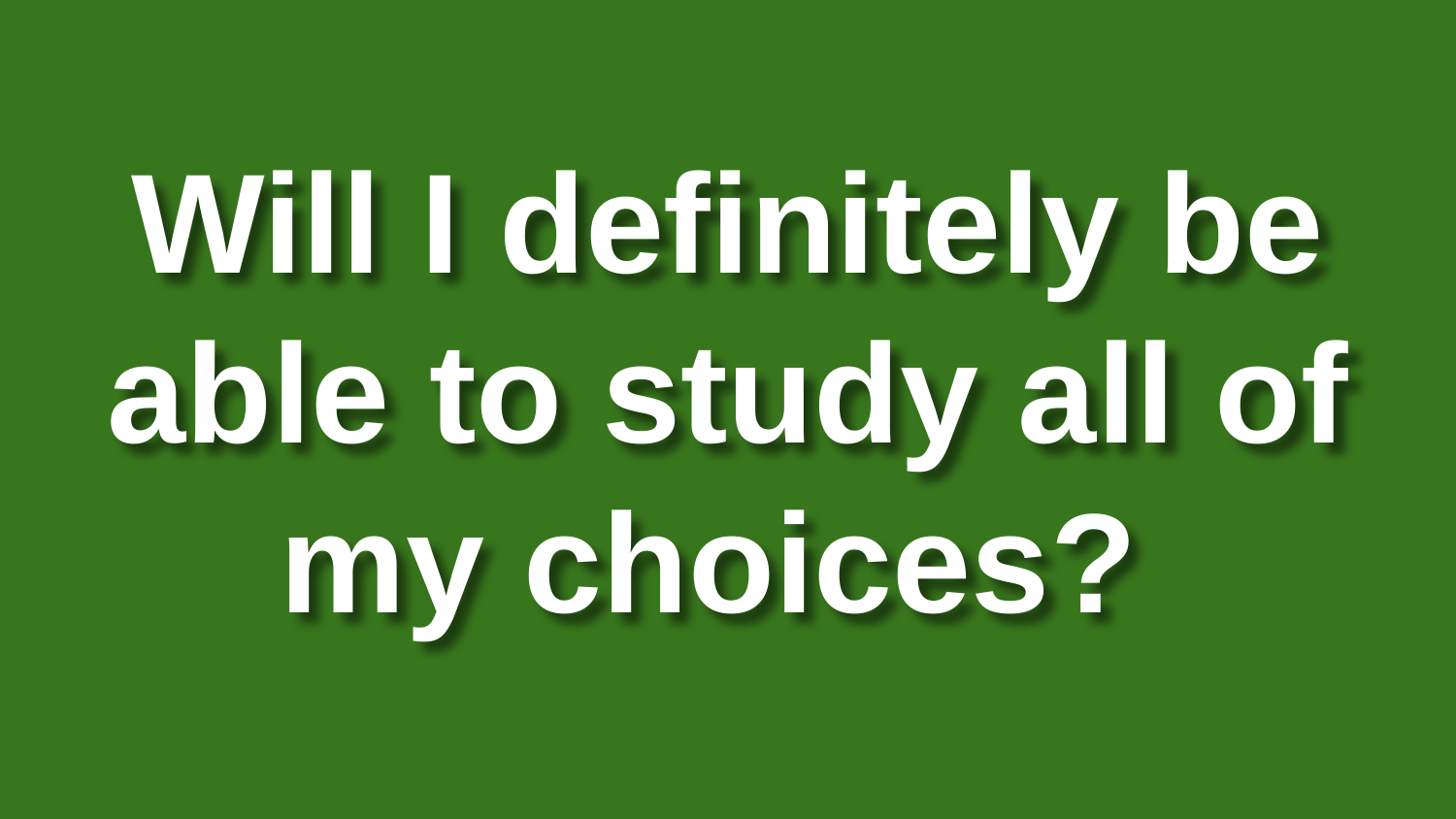

# Will I definitely be able to study all of my choices?